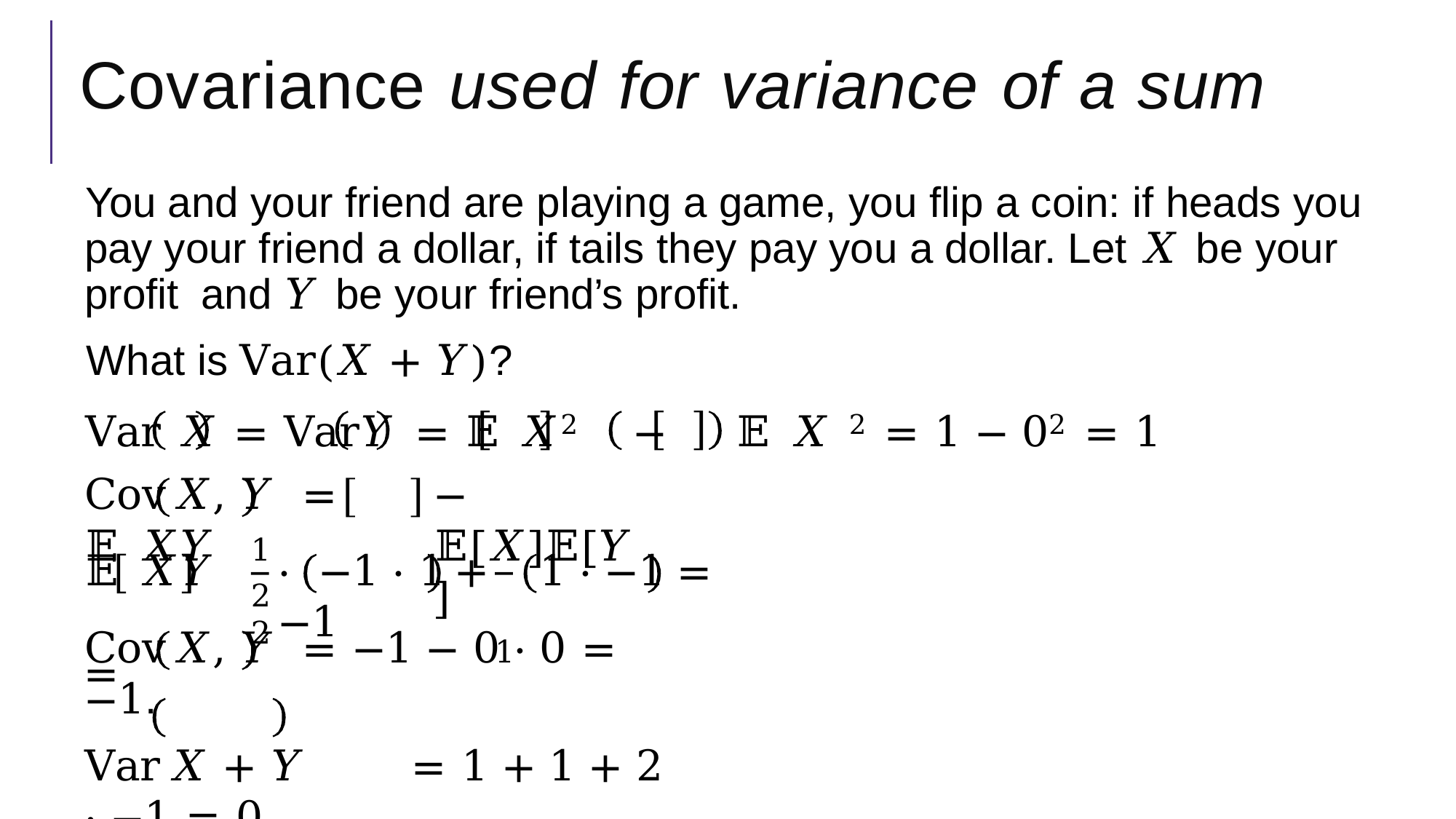

# Covariance used for variance of a sum
You and your friend are playing a game, you flip a coin: if heads you pay your friend a dollar, if tails they pay you a dollar. Let 𝑋 be your profit and 𝑌 be your friend’s profit.
What is Var(𝑋 + 𝑌)?
Var	𝑋	= Var	𝑌	= 𝔼 𝑋2	−	𝔼 𝑋	2 = 1 − 02 = 1

− 𝔼[𝑋]𝔼[𝑌]
1
Cov	𝑋, 𝑌	= 𝔼 𝑋𝑌

1
2	2
𝔼 𝑋𝑌	=
⋅	−1 ⋅ 1	+	1 ⋅ −1	= −1

Cov	𝑋, 𝑌	= −1 − 0 ⋅ 0 = −1.
Var	𝑋 + 𝑌	= 1 + 1 + 2 ⋅ −1 = 0